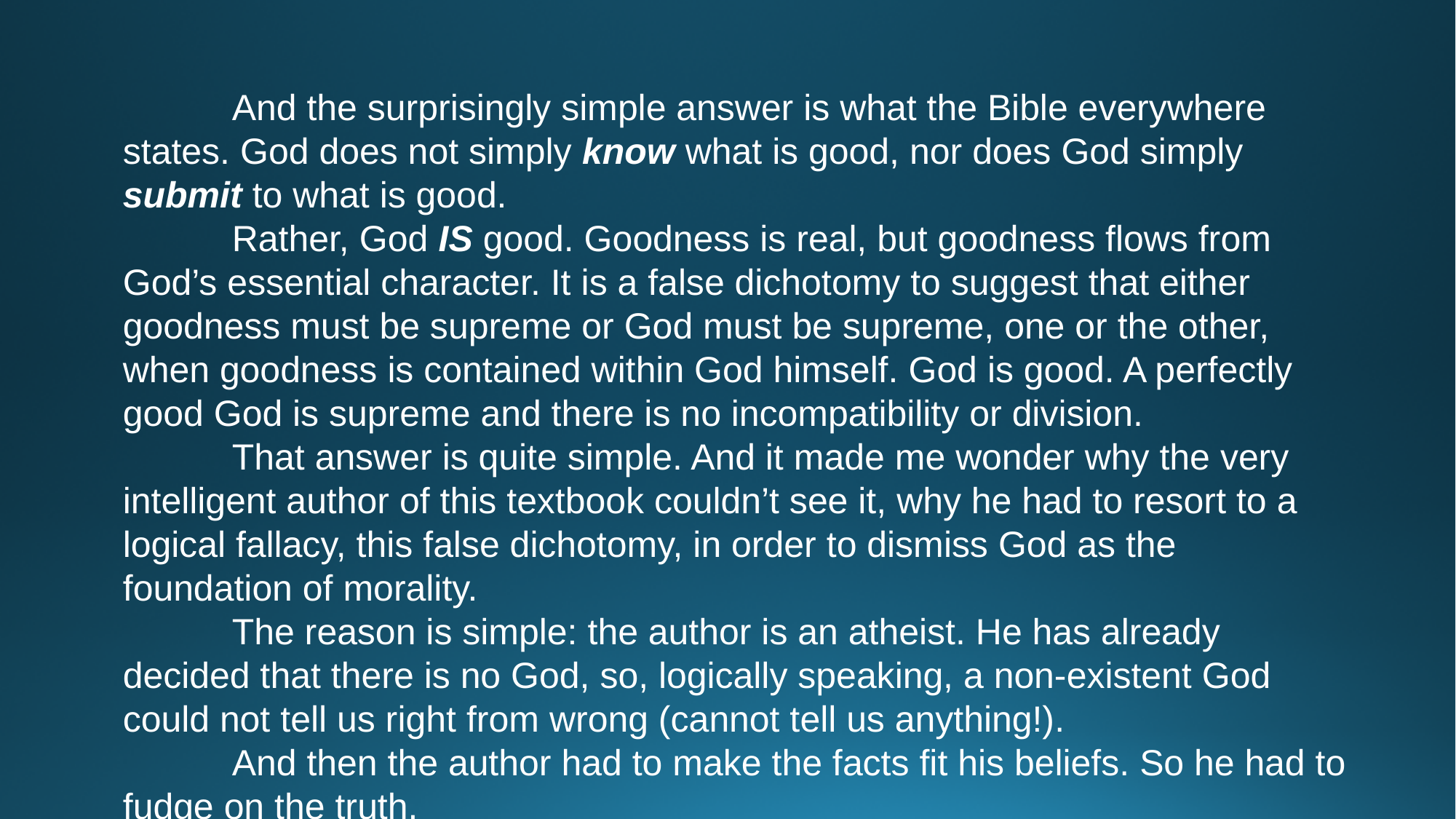

And the surprisingly simple answer is what the Bible everywhere states. God does not simply know what is good, nor does God simply submit to what is good.
 	Rather, God IS good. Goodness is real, but goodness flows from God’s essential character. It is a false dichotomy to suggest that either goodness must be supreme or God must be supreme, one or the other, when goodness is contained within God himself. God is good. A perfectly good God is supreme and there is no incompatibility or division.
	That answer is quite simple. And it made me wonder why the very intelligent author of this textbook couldn’t see it, why he had to resort to a logical fallacy, this false dichotomy, in order to dismiss God as the foundation of morality.
	The reason is simple: the author is an atheist. He has already decided that there is no God, so, logically speaking, a non-existent God could not tell us right from wrong (cannot tell us anything!).
	And then the author had to make the facts fit his beliefs. So he had to fudge on the truth.